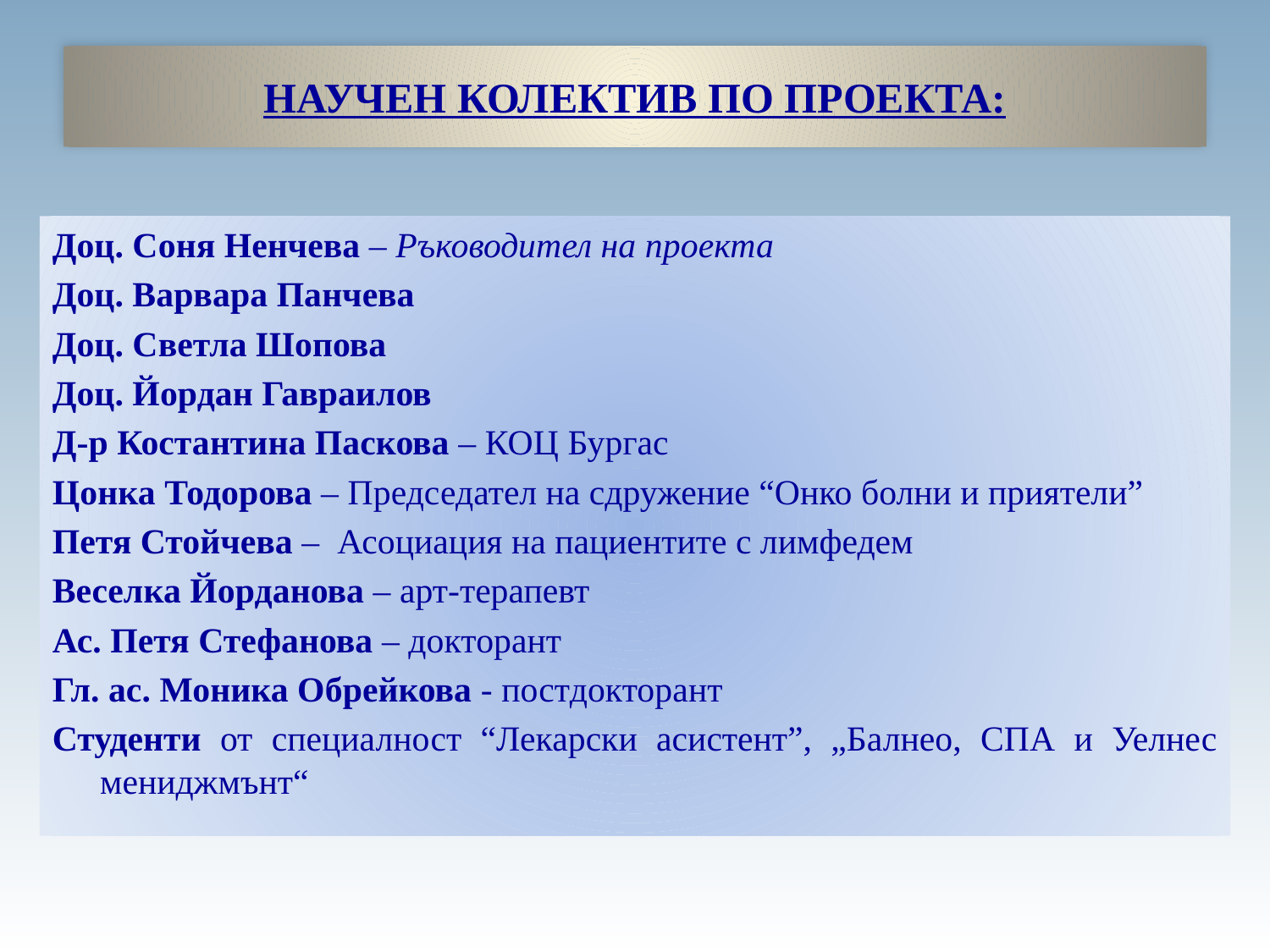

# НАУЧЕН КОЛЕКТИВ ПО ПРОЕКТА:
Доц. Соня Ненчева – Ръководител на проекта
Доц. Варвара Панчева
Доц. Светла Шопова
Доц. Йордан Гавраилов
Д-р Костантина Паскова – КОЦ Бургас
Цонка Тодорова – Председател на сдружение “Онко болни и приятели”
Петя Стойчева –  Асоциация на пациентите с лимфедем
Веселка Йорданова – арт-терапевт
Ас. Петя Стефанова – докторант
Гл. ас. Моника Обрейкова - постдокторант
Студенти от специалност “Лекарски асистент”, „Балнео, СПА и Уелнес мениджмънт“